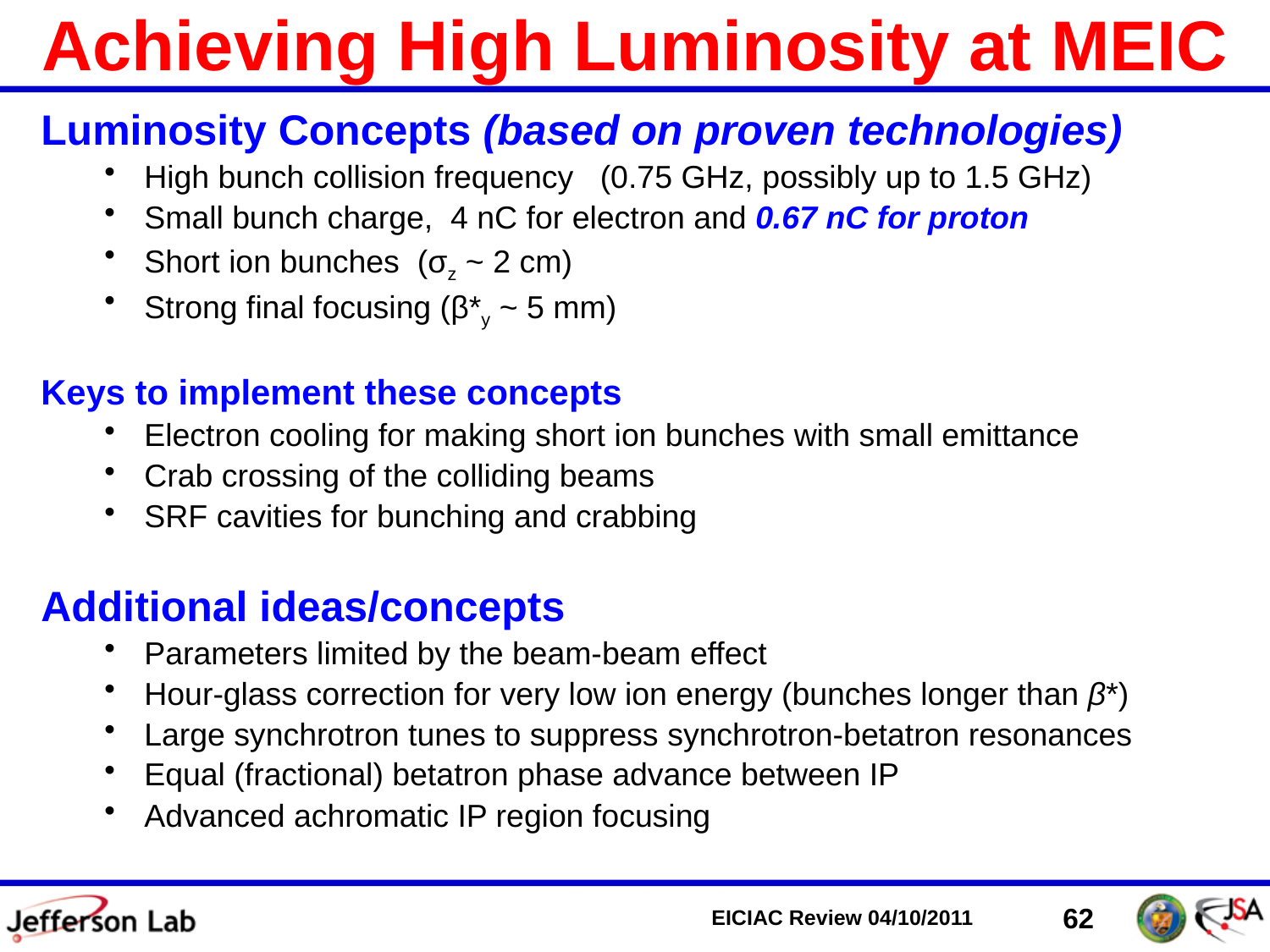

# Achieving High Luminosity at MEIC
Luminosity Concepts (based on proven technologies)
High bunch collision frequency   (0.75 GHz, possibly up to 1.5 GHz)
Small bunch charge,  4 nC for electron and 0.67 nC for proton
Short ion bunches  (σz ~ 2 cm)
Strong final focusing (β*y ~ 5 mm)

Keys to implement these concepts
Electron cooling for making short ion bunches with small emittance
Crab crossing of the colliding beams
SRF cavities for bunching and crabbing

Additional ideas/concepts
Parameters limited by the beam-beam effect
Hour-glass correction for very low ion energy (bunches longer than β*)
Large synchrotron tunes to suppress synchrotron-betatron resonances
Equal (fractional) betatron phase advance between IP
Advanced achromatic IP region focusing